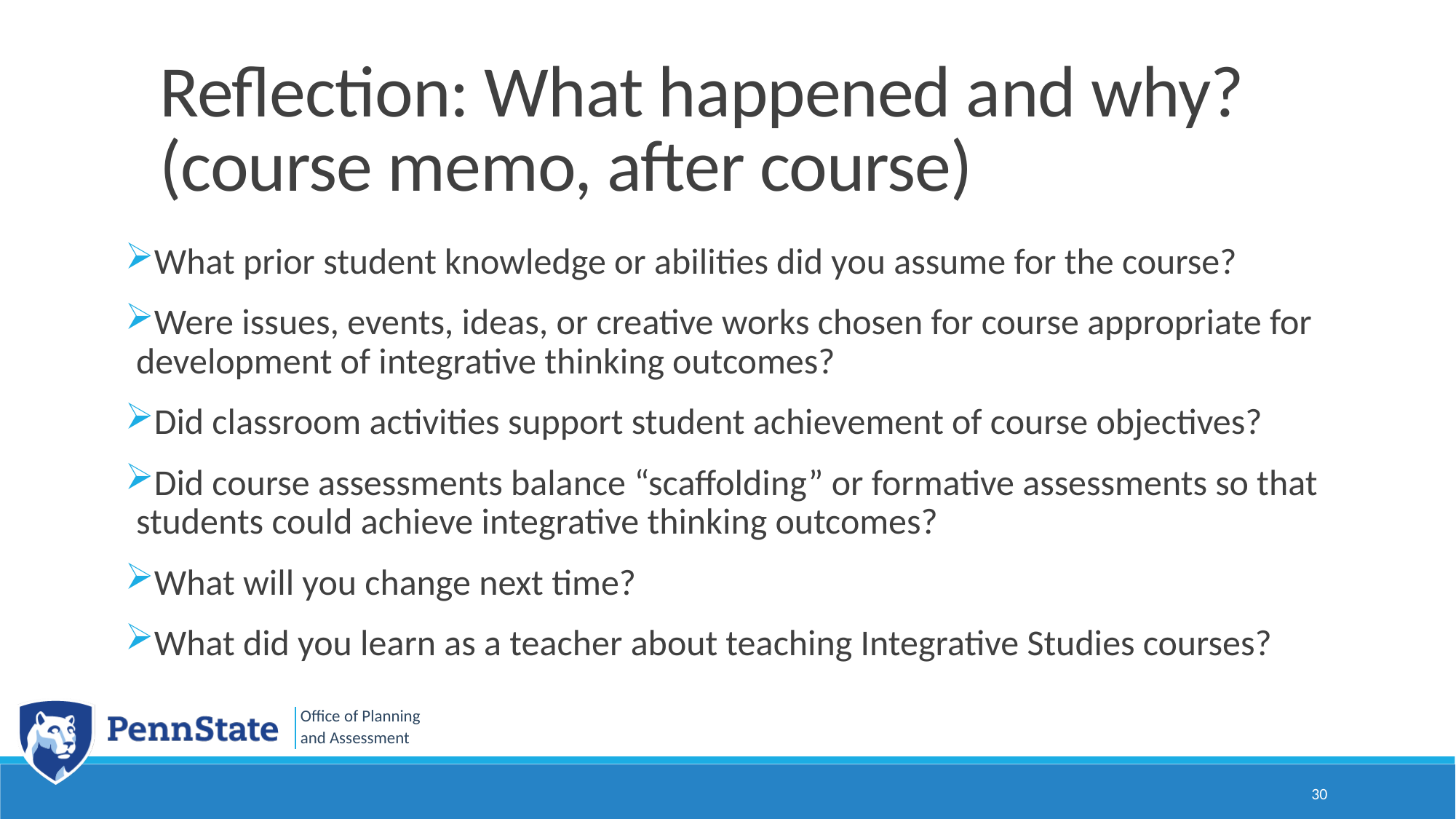

Reflection: What happened and why? (course memo, after course)

What prior student knowledge or abilities did you assume for the course?
Were issues, events, ideas, or creative works chosen for course appropriate for development of integrative thinking outcomes?
Did classroom activities support student achievement of course objectives?
Did course assessments balance “scaffolding” or formative assessments so that students could achieve integrative thinking outcomes?
What will you change next time?
What did you learn as a teacher about teaching Integrative Studies courses?
30